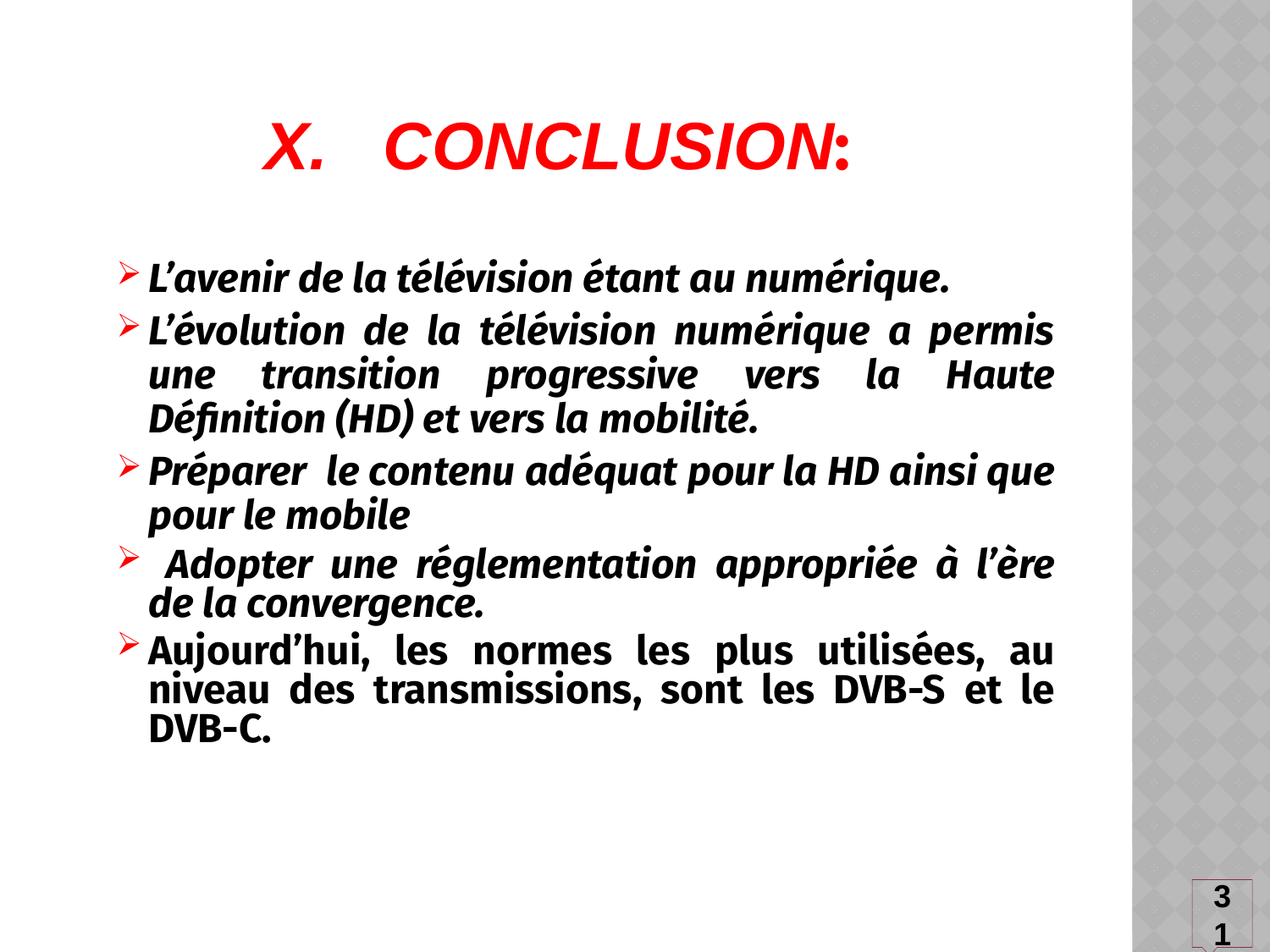

# Conclusion:

L’avenir de la télévision étant au numérique.
L’évolution de la télévision numérique a permis une transition progressive vers la Haute Définition (HD) et vers la mobilité.
Préparer  le contenu adéquat pour la HD ainsi que pour le mobile
 Adopter une réglementation appropriée à l’ère de la convergence.
Aujourd’hui, les normes les plus utilisées, au niveau des transmissions, sont les DVB-S et le DVB-C.

31